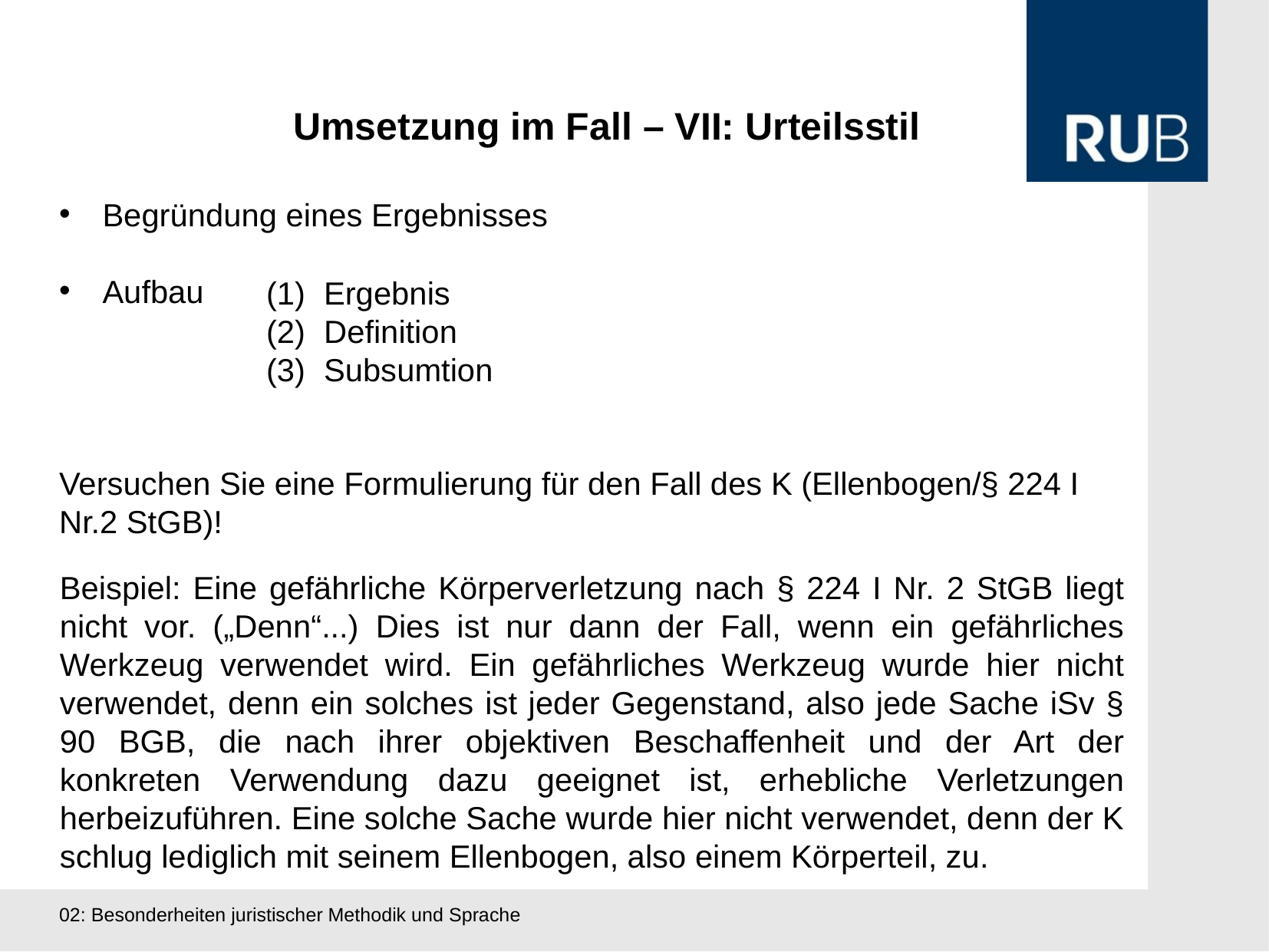

Umsetzung im Fall – VII: Urteilsstil
Begründung eines Ergebnisses

Aufbau

Versuchen Sie eine Formulierung für den Fall des K (Ellenbogen/§ 224 I Nr.2 StGB)!
Ergebnis
Definition
Subsumtion
Beispiel: Eine gefährliche Körperverletzung nach § 224 I Nr. 2 StGB liegt nicht vor. („Denn“...) Dies ist nur dann der Fall, wenn ein gefährliches Werkzeug verwendet wird. Ein gefährliches Werkzeug wurde hier nicht verwendet, denn ein solches ist jeder Gegenstand, also jede Sache iSv § 90 BGB, die nach ihrer objektiven Beschaffenheit und der Art der konkreten Verwendung dazu geeignet ist, erhebliche Verletzungen herbeizuführen. Eine solche Sache wurde hier nicht verwendet, denn der K schlug lediglich mit seinem Ellenbogen, also einem Körperteil, zu.
02: Besonderheiten juristischer Methodik und Sprache